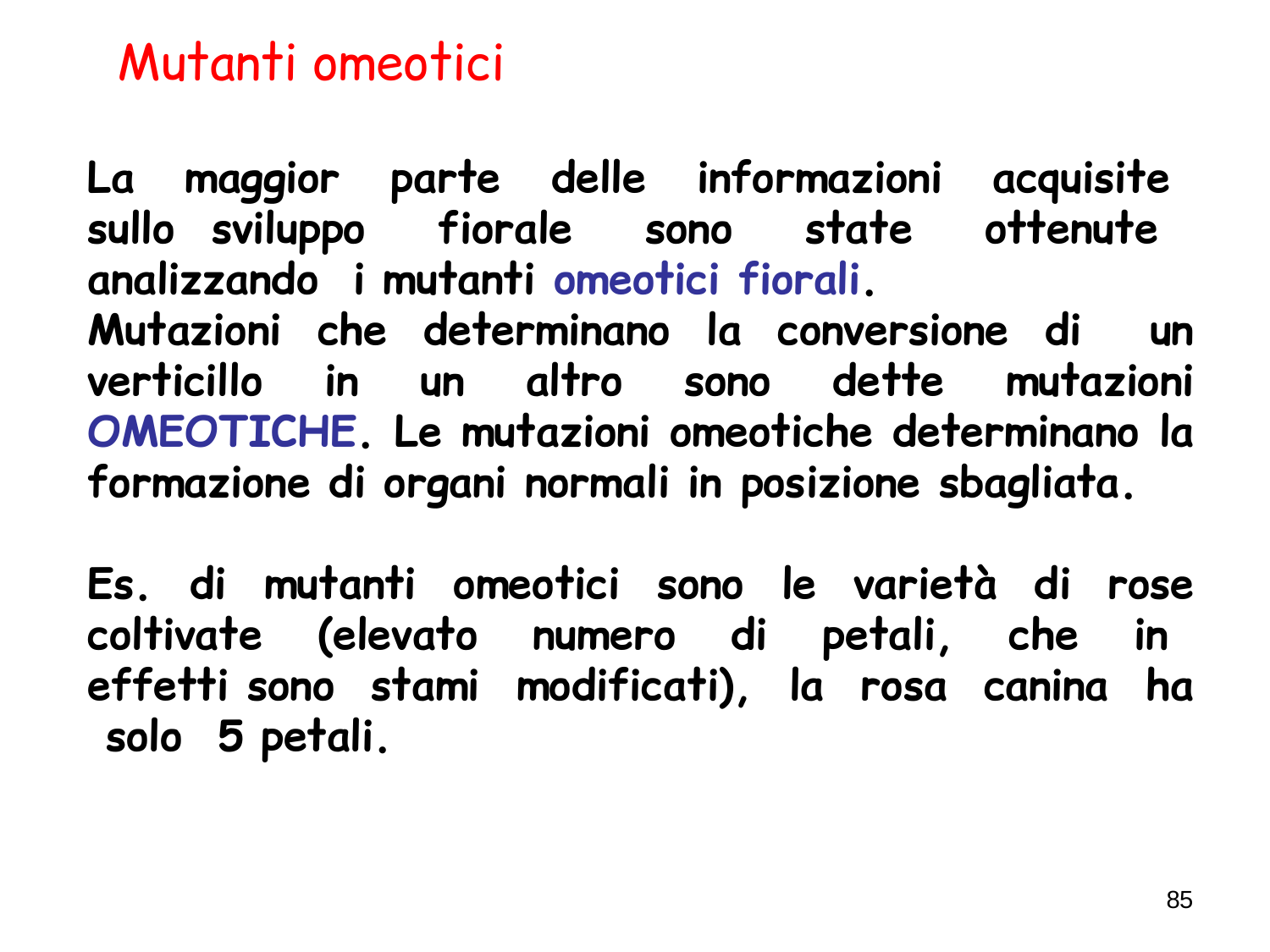

# Mutanti omeotici
La  maggior  parte  delle  informazioni  acquisite  sullo sviluppo  fiorale  sono  state  ottenute  analizzando  i mutanti omeotici fiorali.
Mutazioni  che  determinano  la  conversione  di   un verticillo   in   un   altro   sono   dette   mutazioni OMEOTICHE. Le mutazioni omeotiche determinano la formazione di organi normali in posizione sbagliata.
Es.  di  mutanti  omeotici  sono  le  varietà  di  rose coltivate  (elevato  numero  di  petali,  che  in  effetti sono  stami  modificati),  la  rosa  canina  ha  solo  5 petali.
85